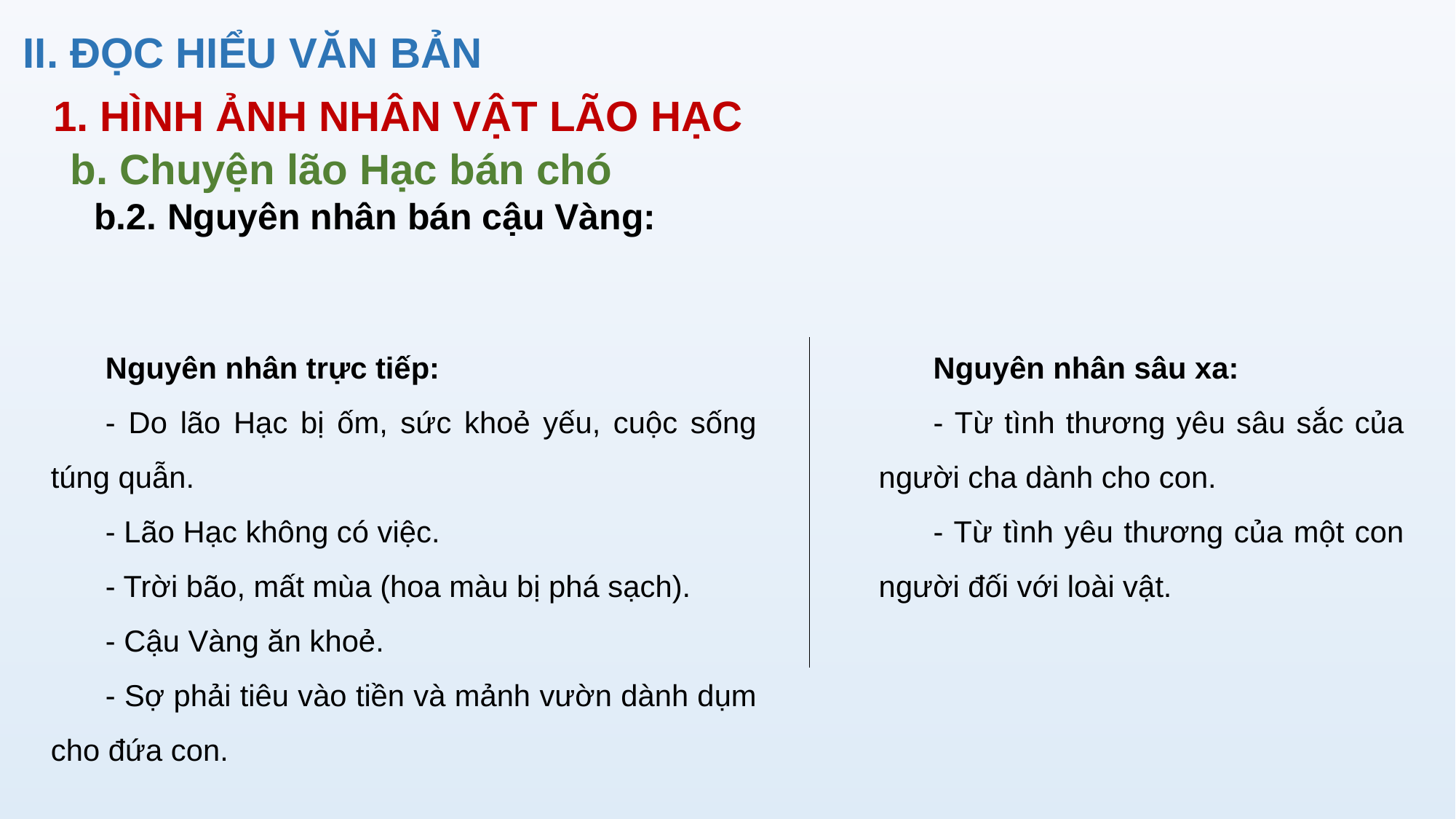

II. ĐỌC HIỂU VĂN BẢN
  1. HÌNH ẢNH NHÂN VẬT LÃO HẠC
    b. Chuyện lão Hạc bán chó
       b.2. Nguyên nhân bán cậu Vàng:
Nguyên nhân trực tiếp:
- Do lão Hạc bị ốm, sức khoẻ yếu, cuộc sống túng quẫn.
- Lão Hạc không có việc.
- Trời bão, mất mùa (hoa màu bị phá sạch).
- Cậu Vàng ăn khoẻ.
- Sợ phải tiêu vào tiền và mảnh vườn dành dụm cho đứa con.
Nguyên nhân sâu xa:
- Từ tình thương yêu sâu sắc của người cha dành cho con.
- Từ tình yêu thương của một con người đối với loài vật.